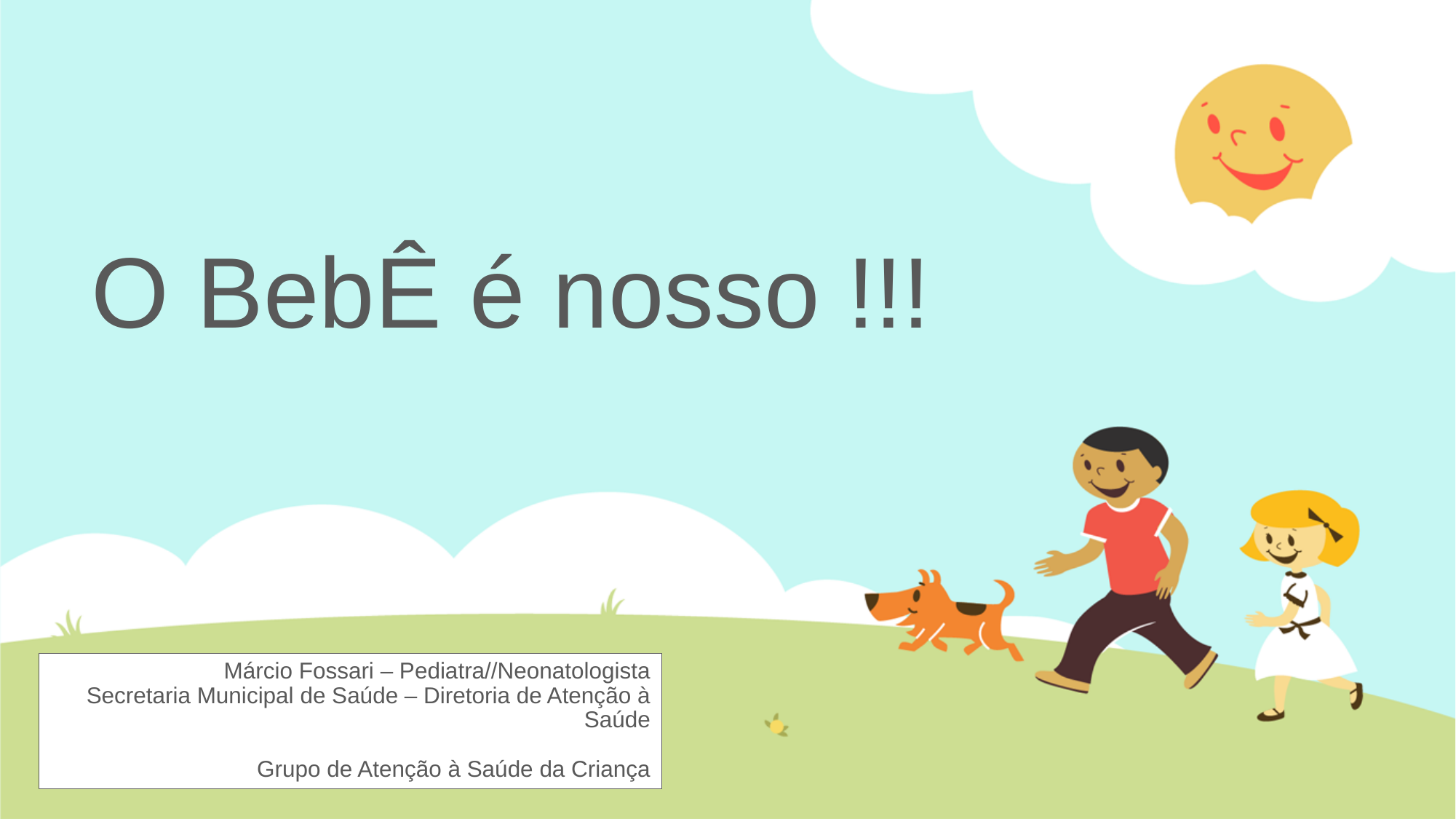

# O BebÊ é nosso !!!
Márcio Fossari – Pediatra//Neonatologista
Secretaria Municipal de Saúde – Diretoria de Atenção à Saúde

Grupo de Atenção à Saúde da Criança